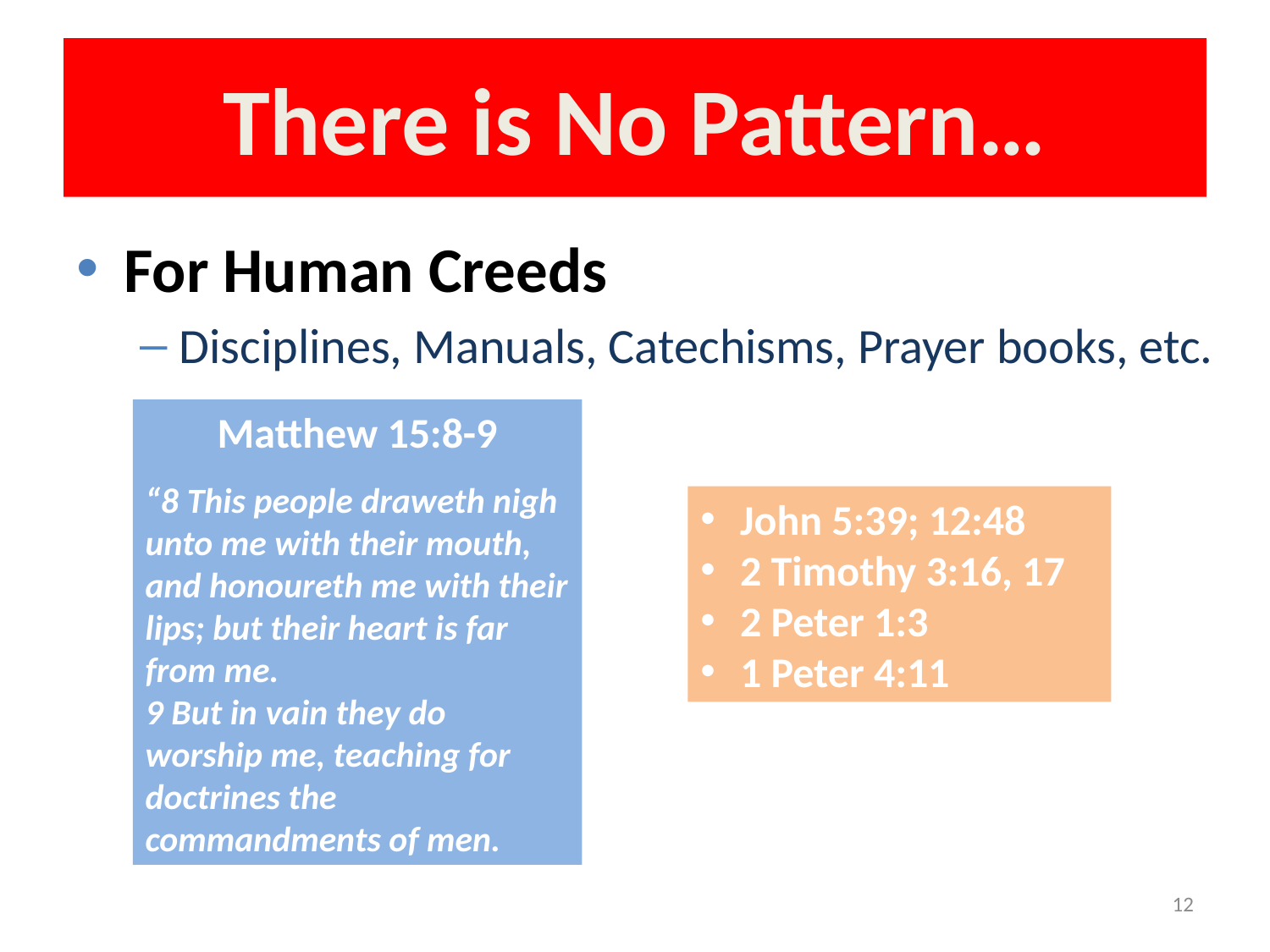

# There is No Pattern…
For Human Creeds
Disciplines, Manuals, Catechisms, Prayer books, etc.

Matthew 15:8-9

“8 This people draweth nigh unto me with their mouth, and honoureth me with their lips; but their heart is far from me.
9 But in vain they do worship me, teaching for doctrines the commandments of men.
John 5:39; 12:48
2 Timothy 3:16, 17
2 Peter 1:3
1 Peter 4:11
12